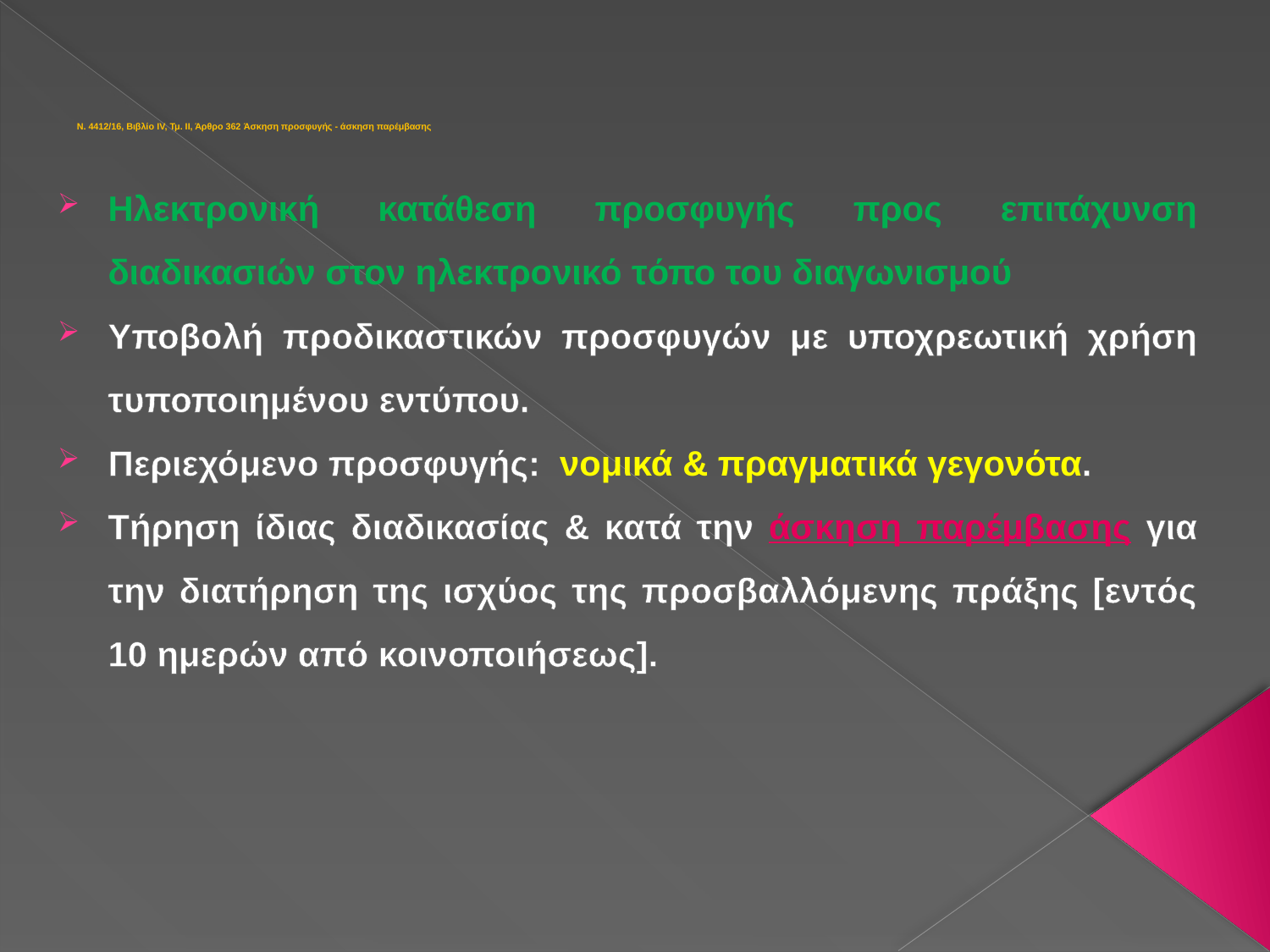

# Ν. 4412/16, Βιβλίο IV, Τμ. ΙΙ, Άρθρο 362 Άσκηση προσφυγής - άσκηση παρέμβασης
Ηλεκτρονική κατάθεση προσφυγής προς επιτάχυνση διαδικασιών στον ηλεκτρονικό τόπο του διαγωνισμού
Υποβολή προδικαστικών προσφυγών με υποχρεωτική χρήση τυποποιημένου εντύπου.
Περιεχόμενο προσφυγής:  νομικά & πραγματικά γεγονότα.
Τήρηση ίδιας διαδικασίας & κατά την άσκηση παρέμβασης για την διατήρηση της ισχύος της προσβαλλόμενης πράξης [εντός 10 ημερών από κοινοποιήσεως].